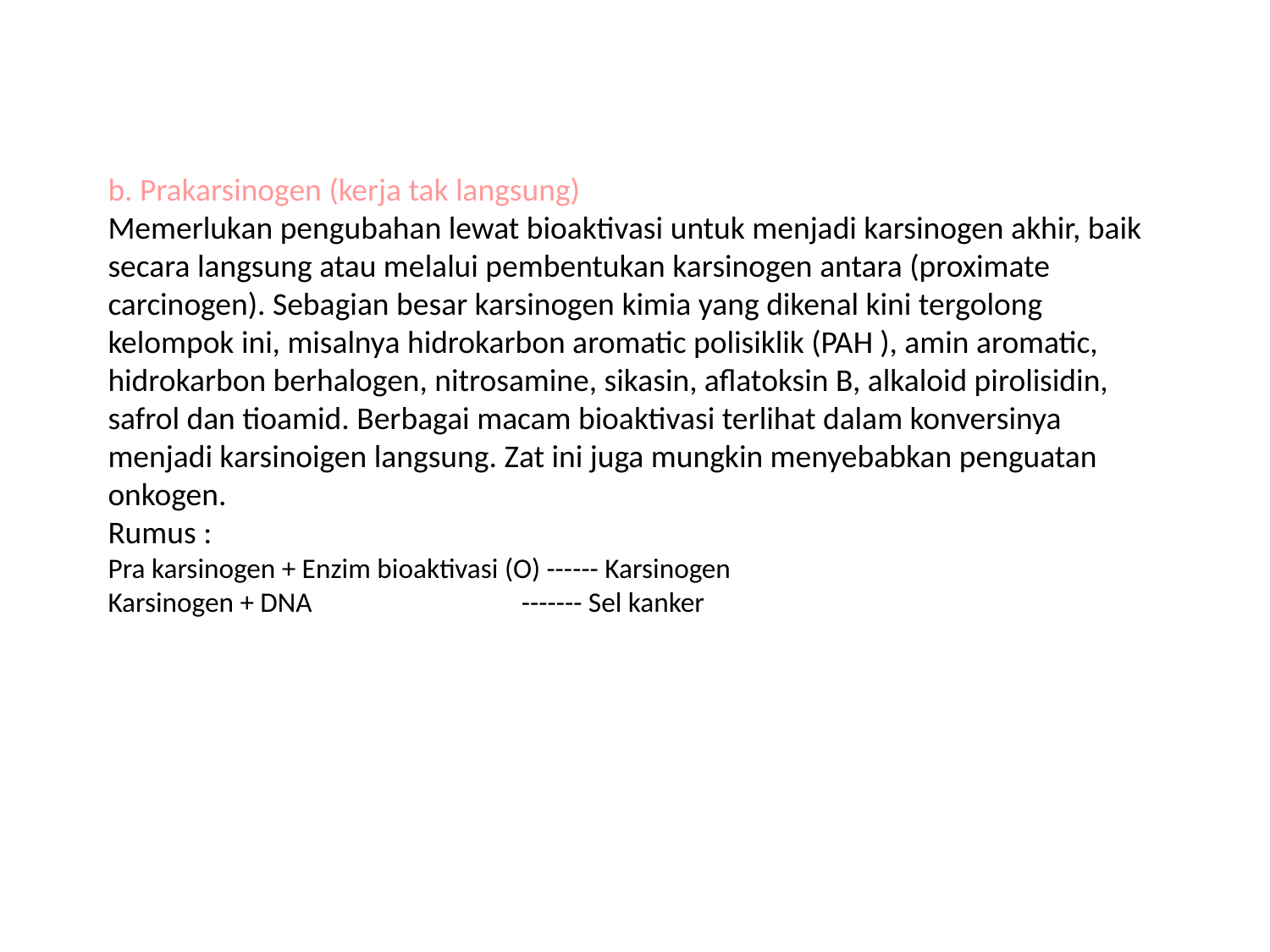

# b. Prakarsinogen (kerja tak langsung) Memerlukan pengubahan lewat bioaktivasi untuk menjadi karsinogen akhir, baik secara langsung atau melalui pembentukan karsinogen antara (proximate carcinogen). Sebagian besar karsinogen kimia yang dikenal kini tergolong kelompok ini, misalnya hidrokarbon aromatic polisiklik (PAH ), amin aromatic, hidrokarbon berhalogen, nitrosamine, sikasin, aflatoksin B, alkaloid pirolisidin, safrol dan tioamid. Berbagai macam bioaktivasi terlihat dalam konversinya menjadi karsinoigen langsung. Zat ini juga mungkin menyebabkan penguatan onkogen. Rumus : Pra karsinogen + Enzim bioaktivasi (O) ------ Karsinogen Karsinogen + DNA                                 ------- Sel kanker